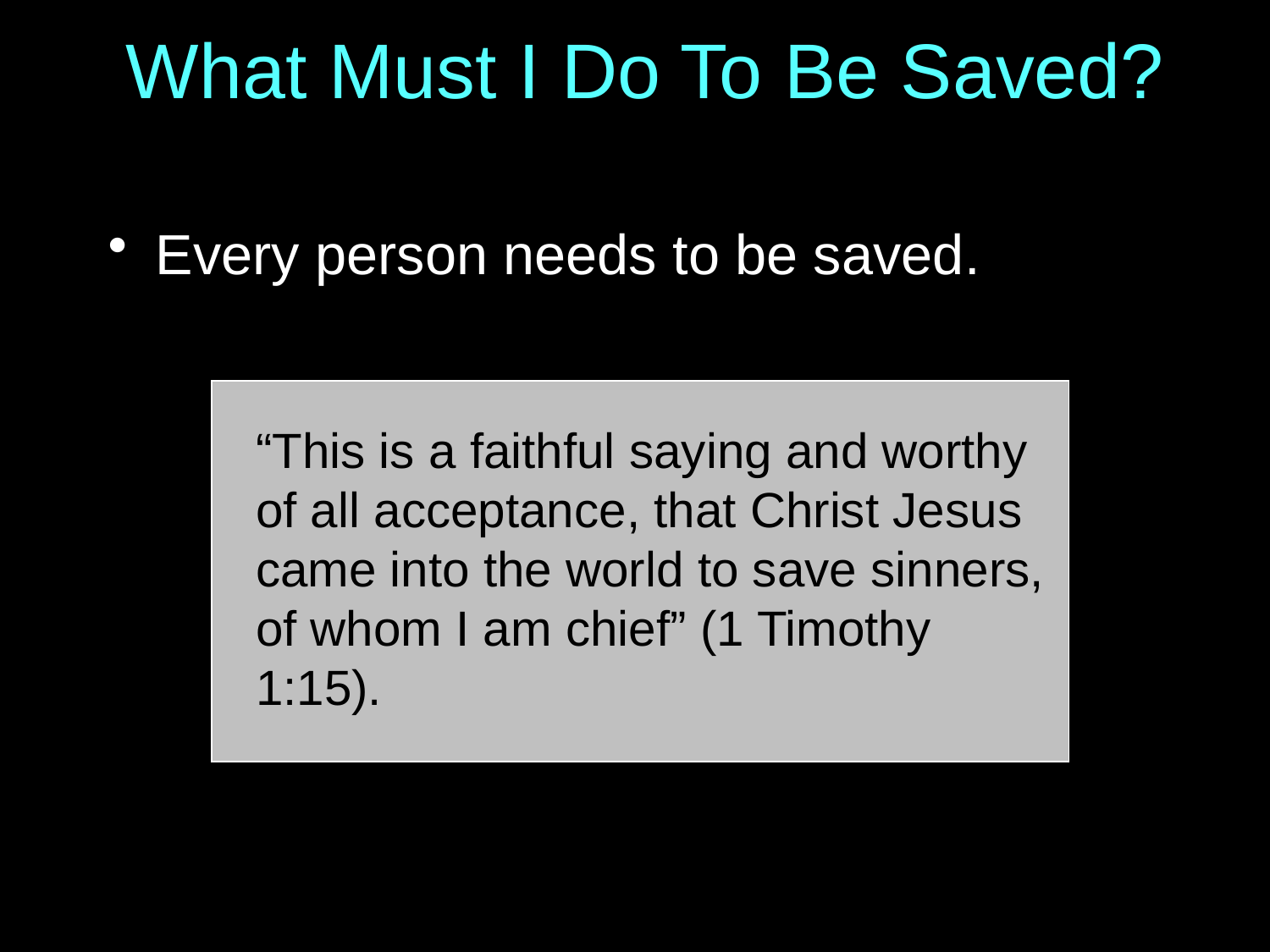

# What Must I Do To Be Saved?
Every person needs to be saved.

“This is a faithful saying and worthy of all acceptance, that Christ Jesus came into the world to save sinners, of whom I am chief” (1 Timothy 1:15).